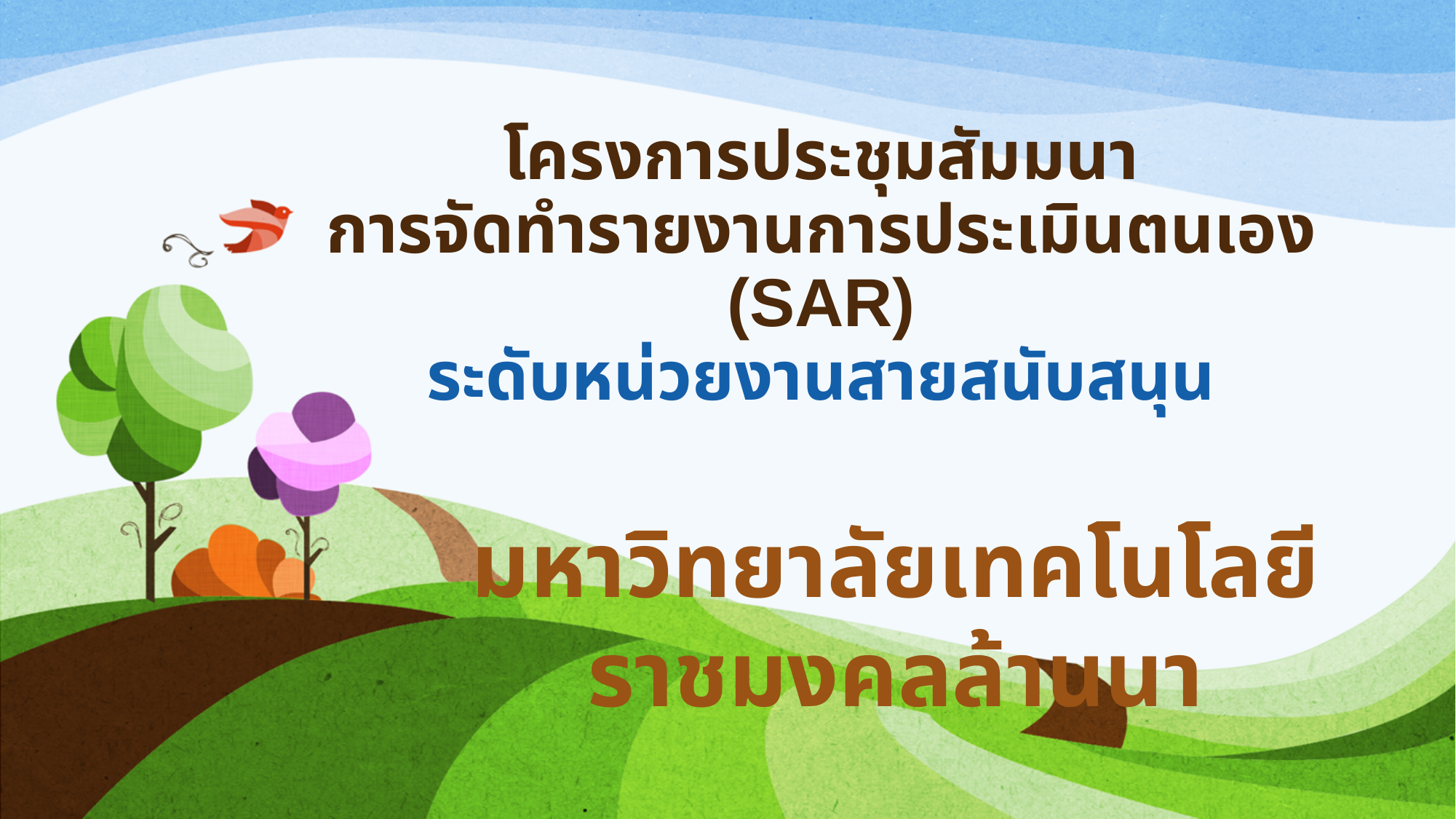

# โครงการประชุมสัมมนา การจัดทำรายงานการประเมินตนเอง (SAR) ระดับหน่วยงานสายสนับสนุน
มหาวิทยาลัยเทคโนโลยีราชมงคลล้านนา